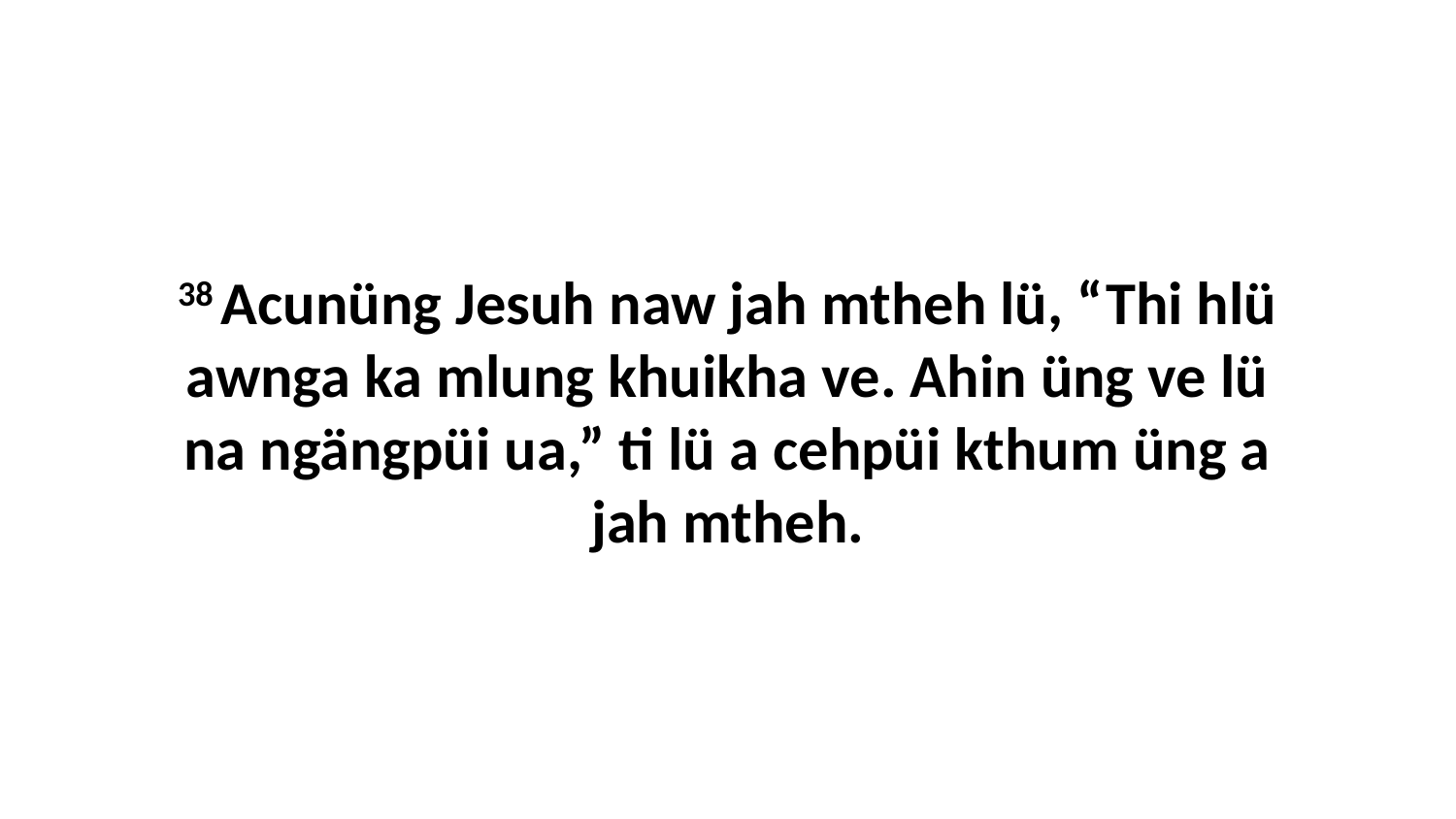

38 Acunüng Jesuh naw jah mtheh lü, “Thi hlü awnga ka mlung khuikha ve. Ahin üng ve lü na ngängpüi ua,” ti lü a cehpüi kthum üng a jah mtheh.